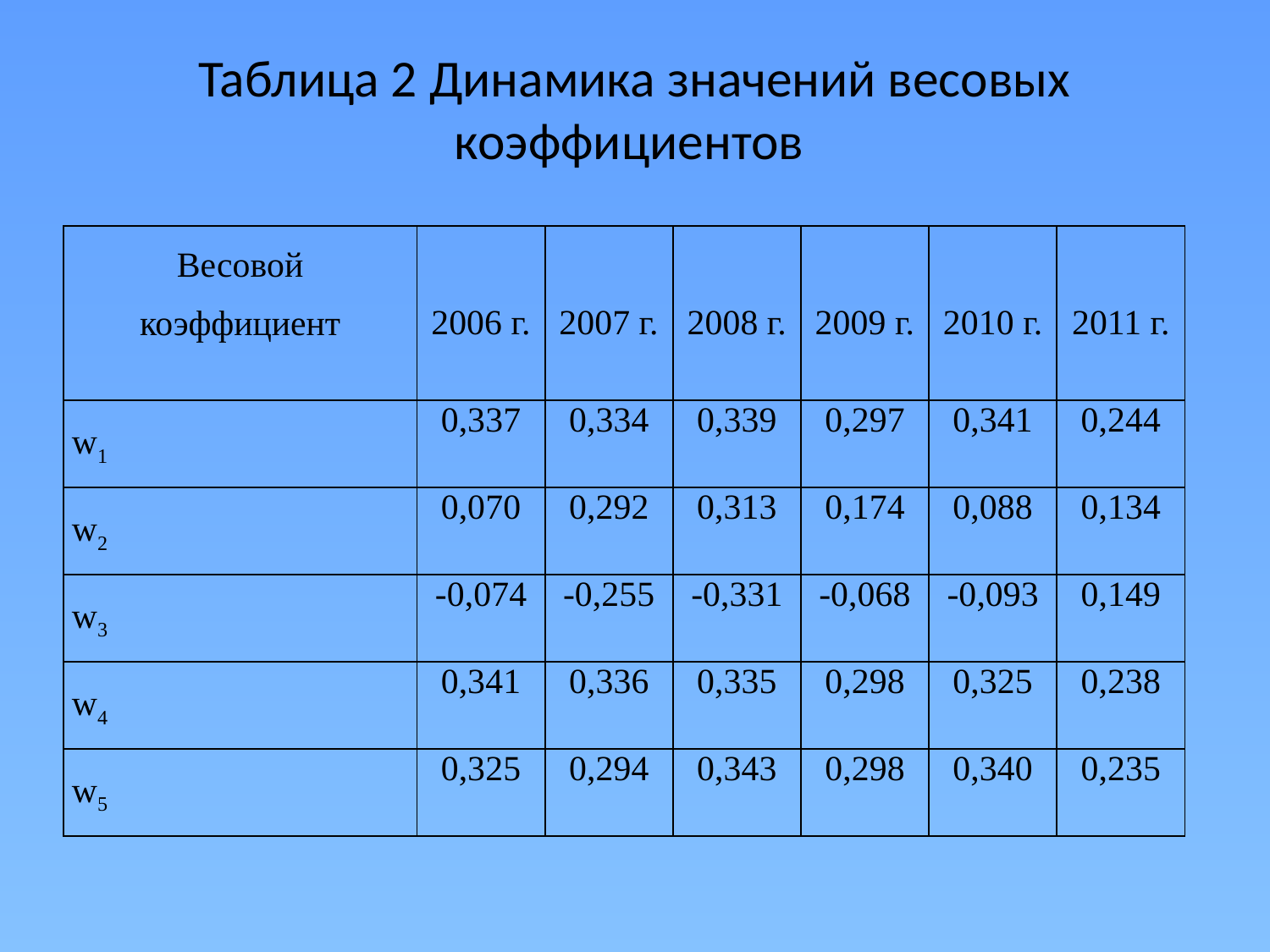

# Таблица 2 Динамика значений весовых коэффициентов
| Весовой коэффициент | 2006 г. | 2007 г. | 2008 г. | 2009 г. | 2010 г. | 2011 г. |
| --- | --- | --- | --- | --- | --- | --- |
| w1 | 0,337 | 0,334 | 0,339 | 0,297 | 0,341 | 0,244 |
| w2 | 0,070 | 0,292 | 0,313 | 0,174 | 0,088 | 0,134 |
| w3 | -0,074 | -0,255 | -0,331 | -0,068 | -0,093 | 0,149 |
| w4 | 0,341 | 0,336 | 0,335 | 0,298 | 0,325 | 0,238 |
| w5 | 0,325 | 0,294 | 0,343 | 0,298 | 0,340 | 0,235 |